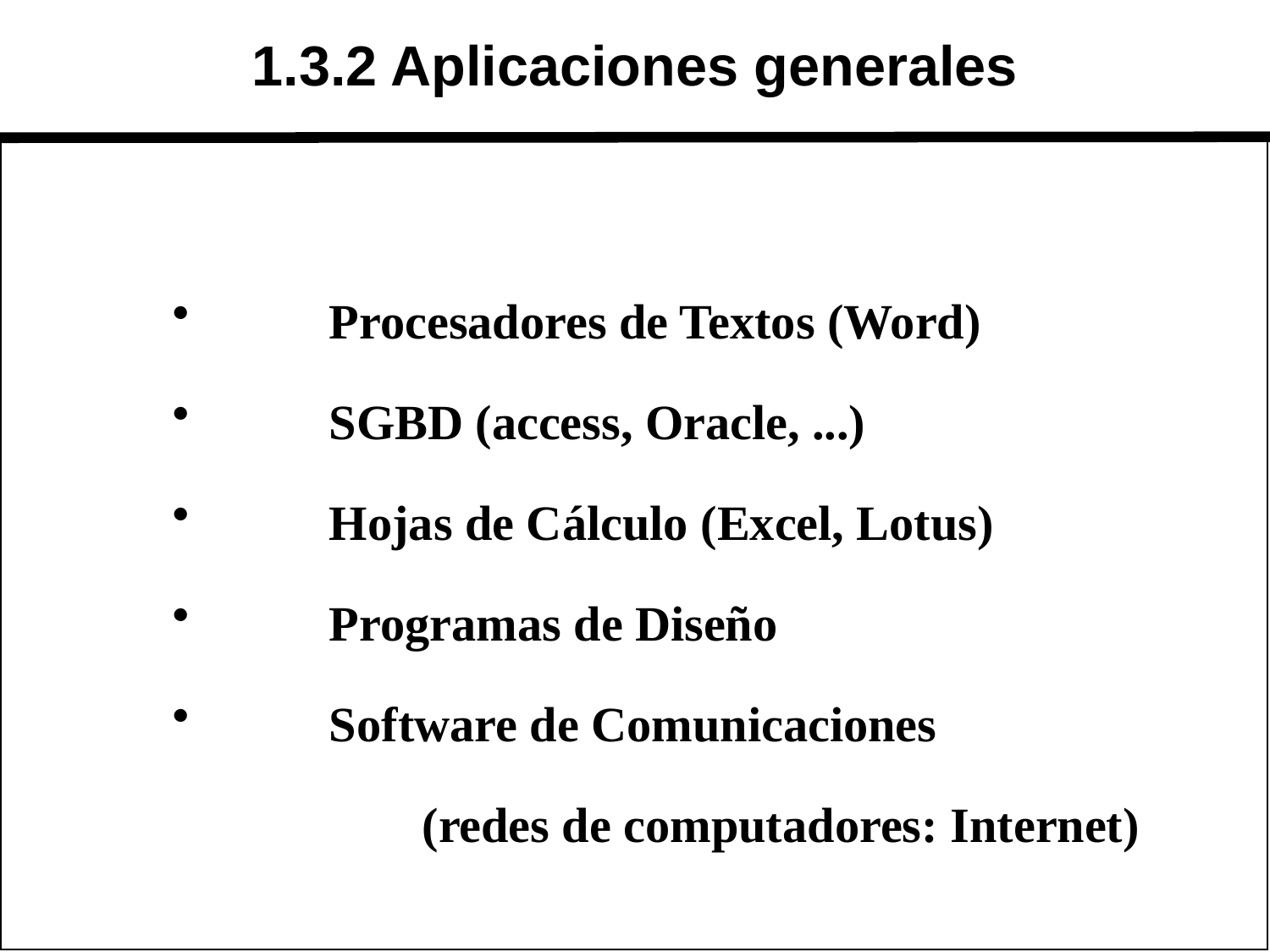

# 1.3.2 Aplicaciones generales
	Procesadores de Textos (Word)
	SGBD (access, Oracle, ...)
	Hojas de Cálculo (Excel, Lotus)
	Programas de Diseño
	Software de Comunicaciones
	          (redes de computadores: Internet)